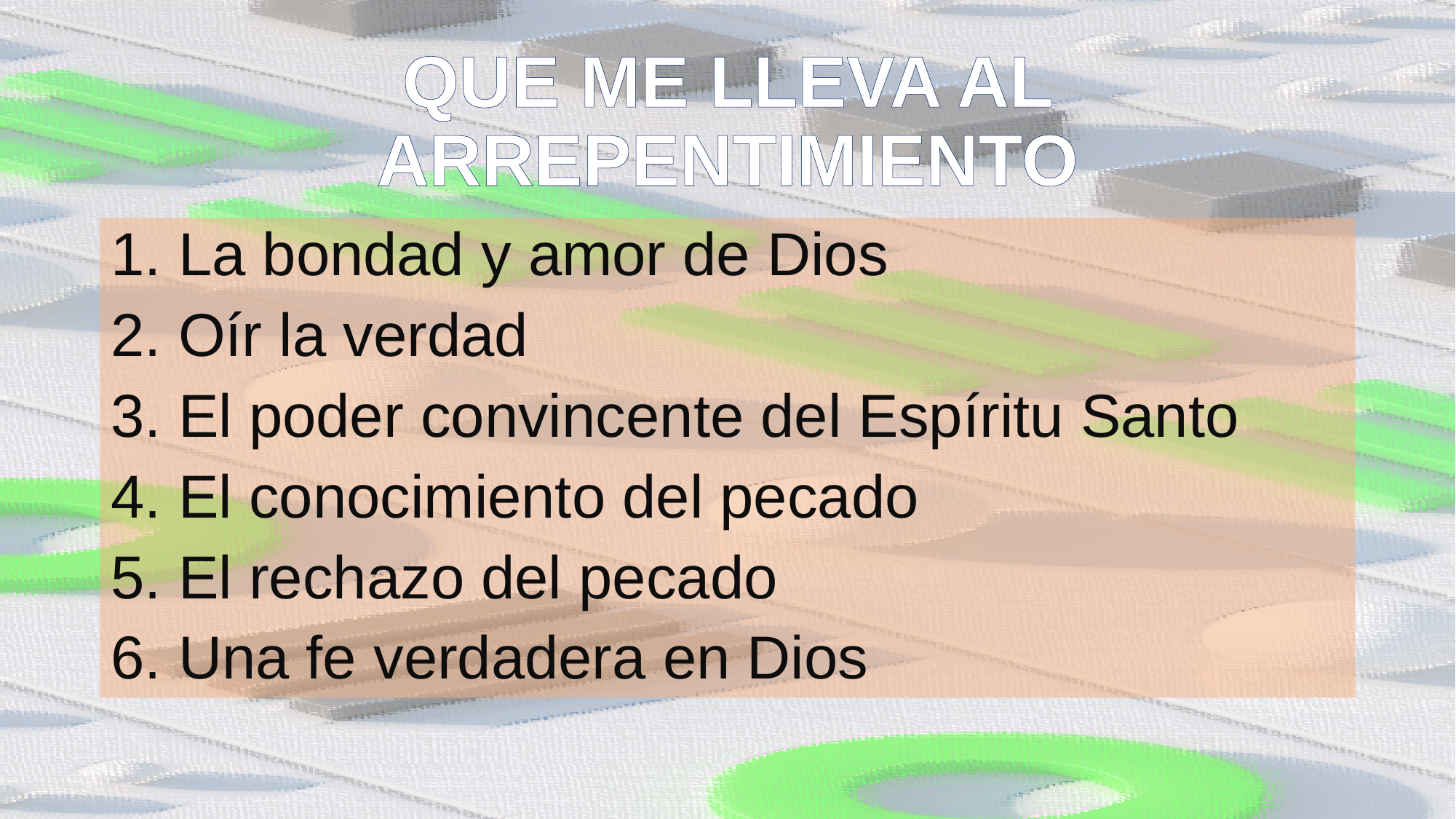

# QUE ME LLEVA AL ARREPENTIMIENTO
1. La bondad y amor de Dios
2. Oír la verdad
3. El poder convincente del Espíritu Santo
4. El conocimiento del pecado
5. El rechazo del pecado
6. Una fe verdadera en Dios